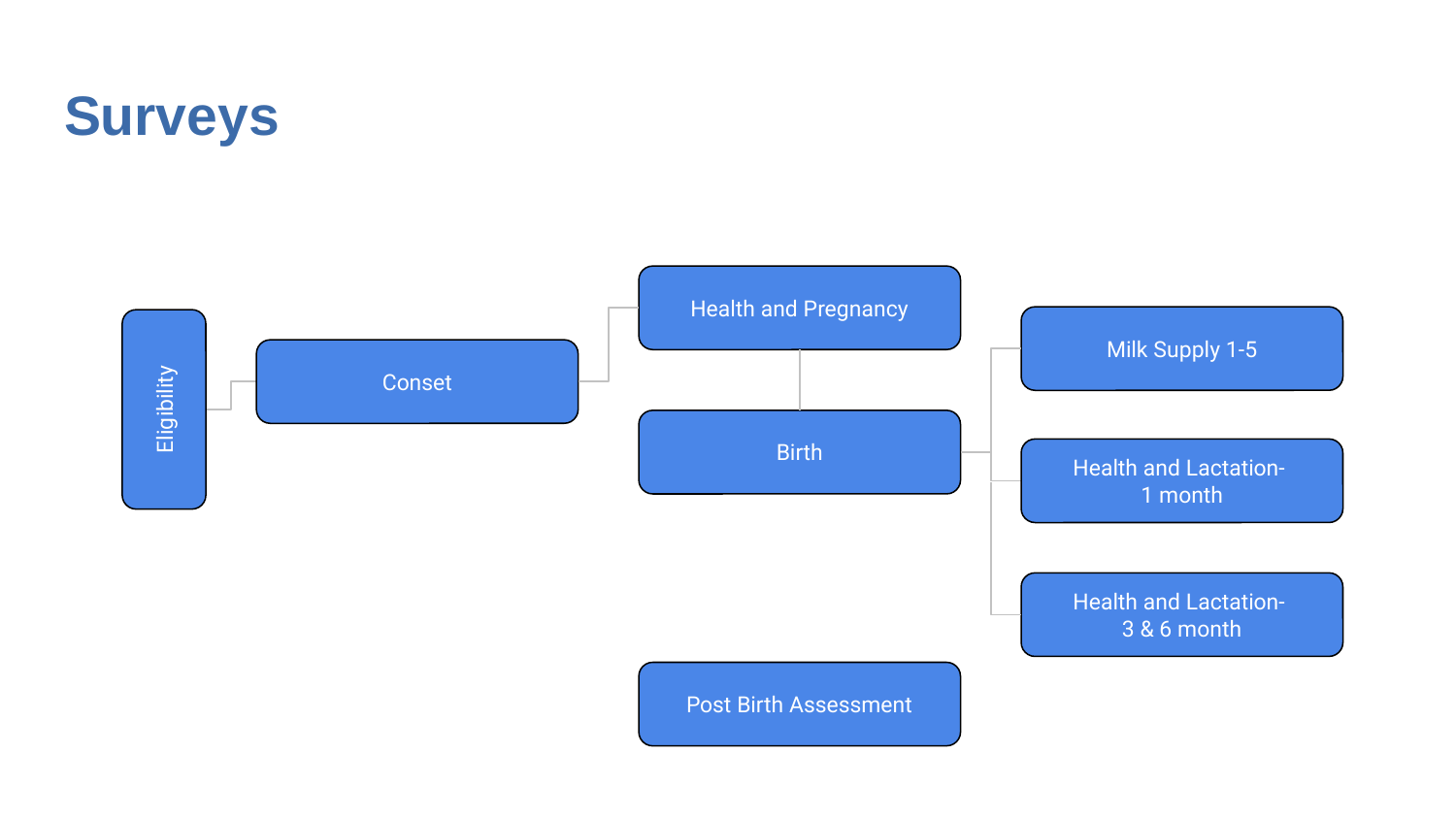

# Surveys
Health and Pregnancy
Milk Supply 1-5
Conset
Eligibility
Birth
Health and Lactation-
1 month
Health and Lactation-
3 & 6 month
Post Birth Assessment